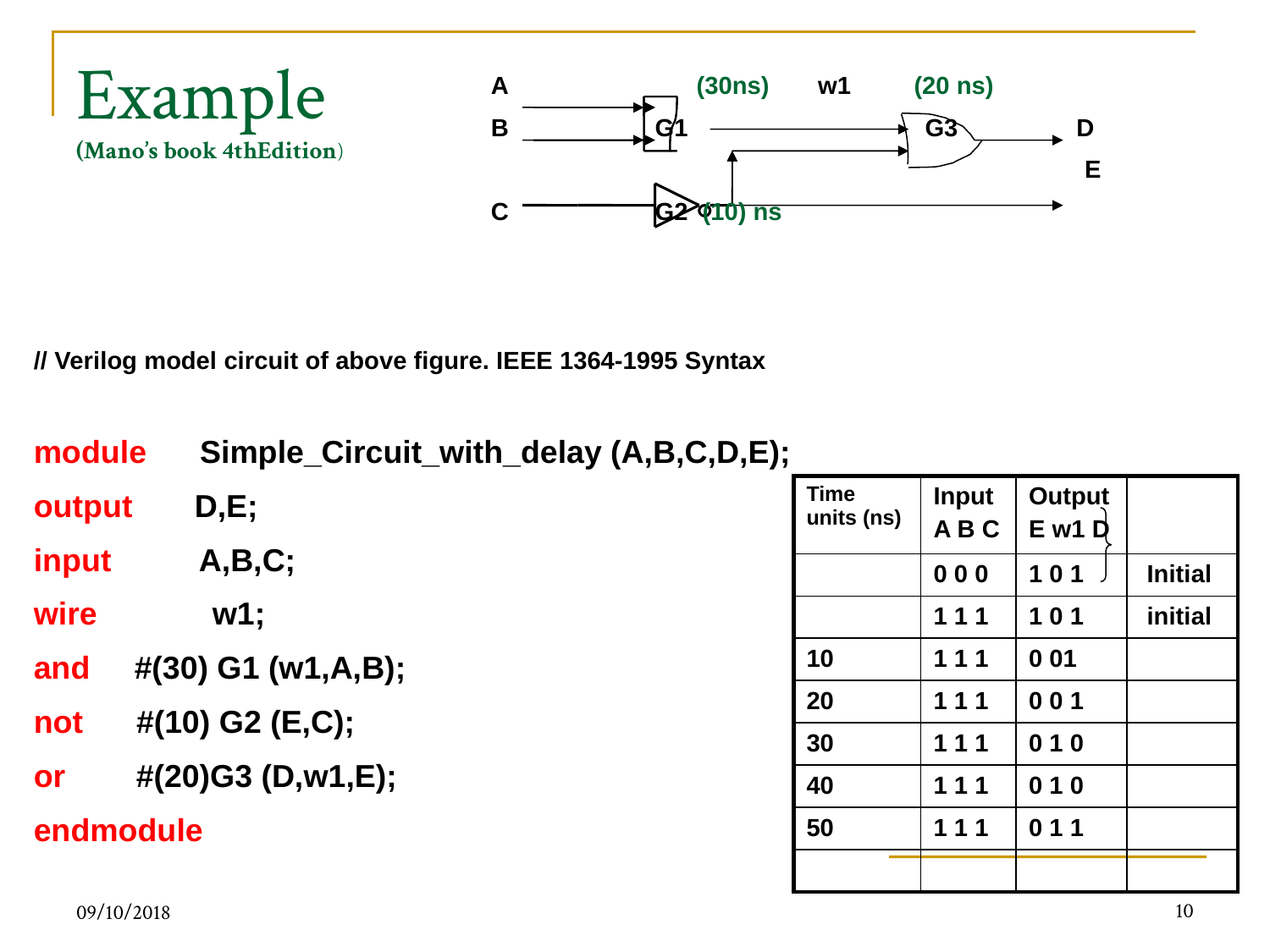

# Example (Mano’s book 4thEdition)

A                           (30ns)       w1         (20 ns)
B                     G1                                  G3                 D
                                                                                     E
C                     G2  (10) ns

// Verilog model circuit of above figure. IEEE 1364-1995 Syntax

module      Simple_Circuit_with_delay (A,B,C,D,E);
output       D,E;
input          A,B,C;
wire             w1;
and     #(30) G1 (w1,A,B);
not      #(10) G2 (E,C);
or        #(20)G3 (D,w1,E);
endmodule

| Time units (ns) | Input A B C | Output E w1 D |  |
| --- | --- | --- | --- |
|  | 0 0 0 | 1 0 1 | Initial |
|  | 1 1 1 | 1 0 1 | initial |
| 10 | 1 1 1 | 0 01 |  |
| 20 | 1 1 1 | 0 0 1 |  |
| 30 | 1 1 1 | 0 1 0 |  |
| 40 | 1 1 1 | 0 1 0 |  |
| 50 | 1 1 1 | 0 1 1 |  |
|  |  |  |  |

09/10/2018
10